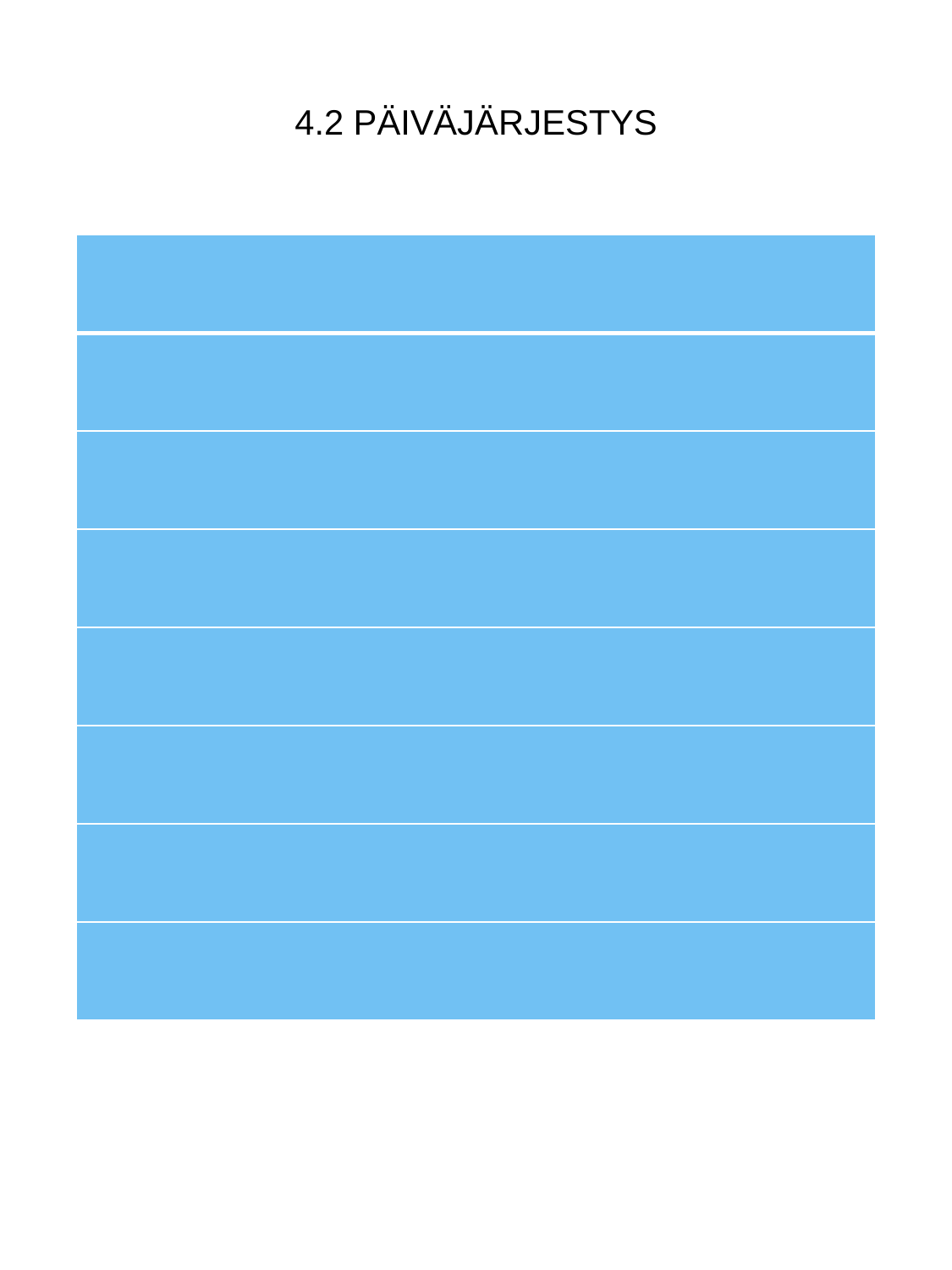

# 4.2 PÄIVÄJÄRJESTYS

|  |
| --- |
|  |
|  |
|  |
|  |
|  |
|  |
|  |